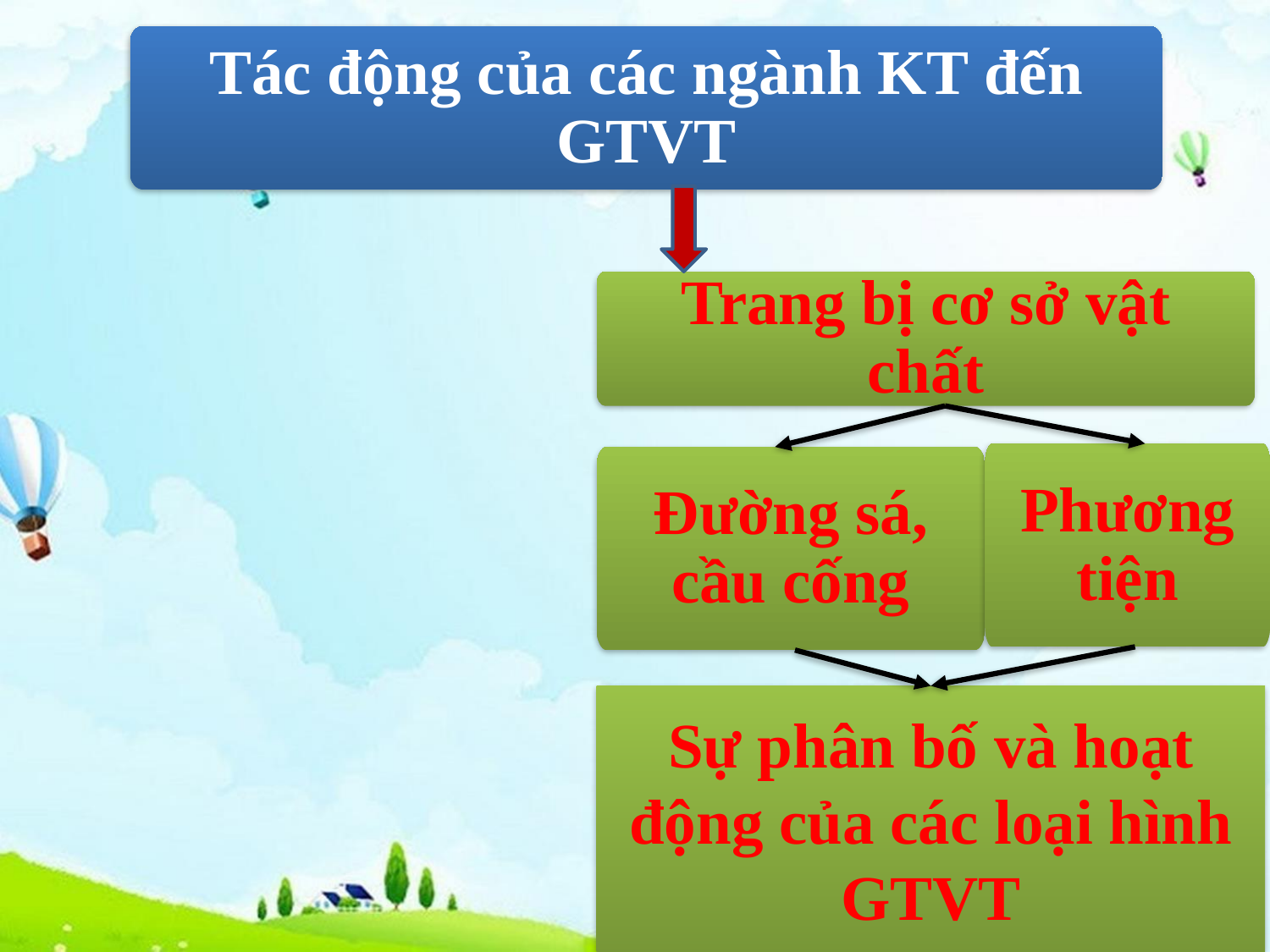

Tác động của các ngành KT đến GTVT

Trang bị cơ sở vật chất
Phương tiện
Đường sá, cầu cống
Sự phân bố và hoạt động của các loại hình GTVT